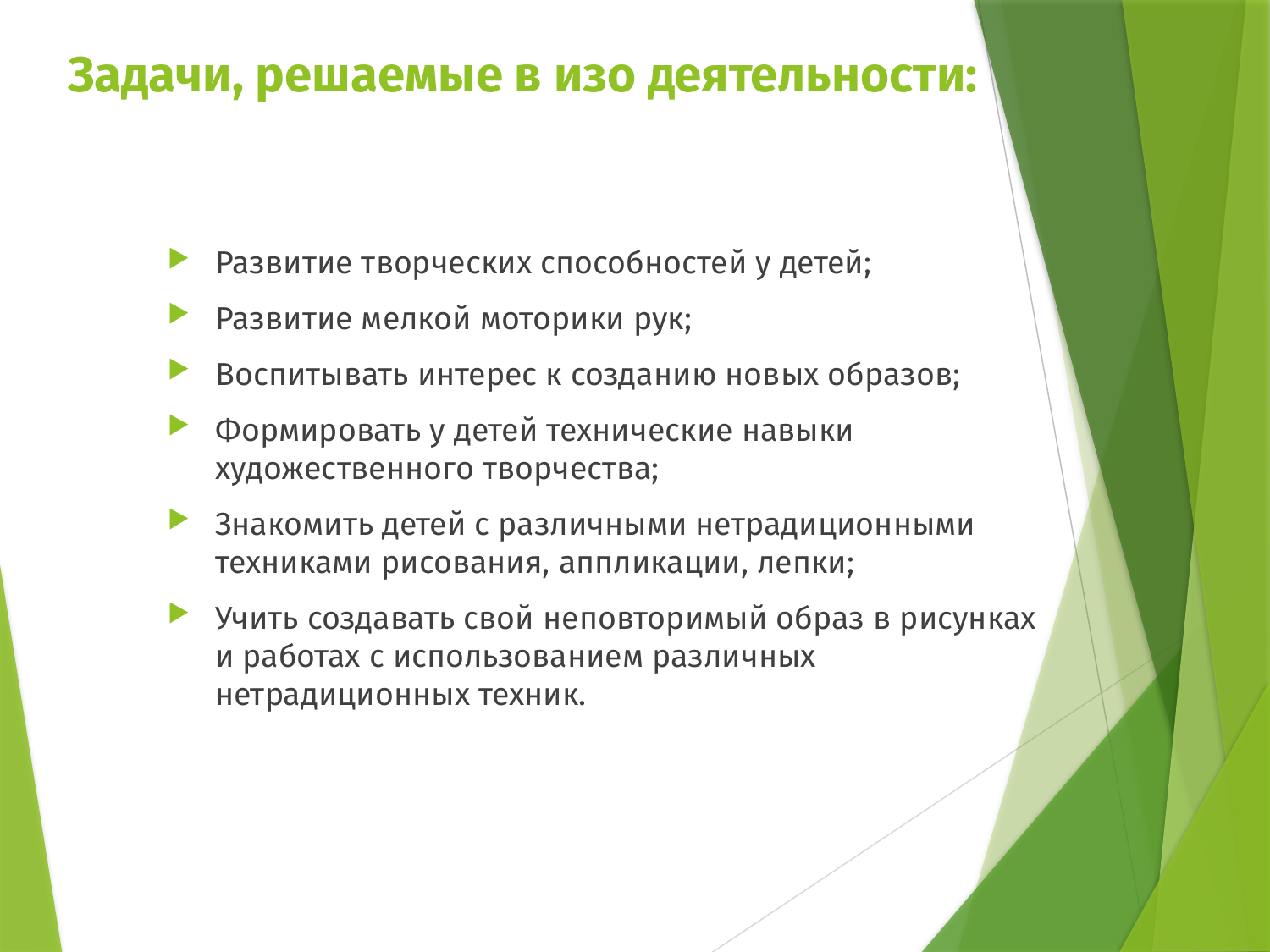

# Задачи, решаемые в изо деятельности:
Развитие творческих способностей у детей;
Развитие мелкой моторики рук;
Воспитывать интерес к созданию новых образов;
Формировать у детей технические навыки художественного творчества;
Знакомить детей с различными нетрадиционными техниками рисования, аппликации, лепки;
Учить создавать свой неповторимый образ в рисунках и работах с использованием различных нетрадиционных техник.